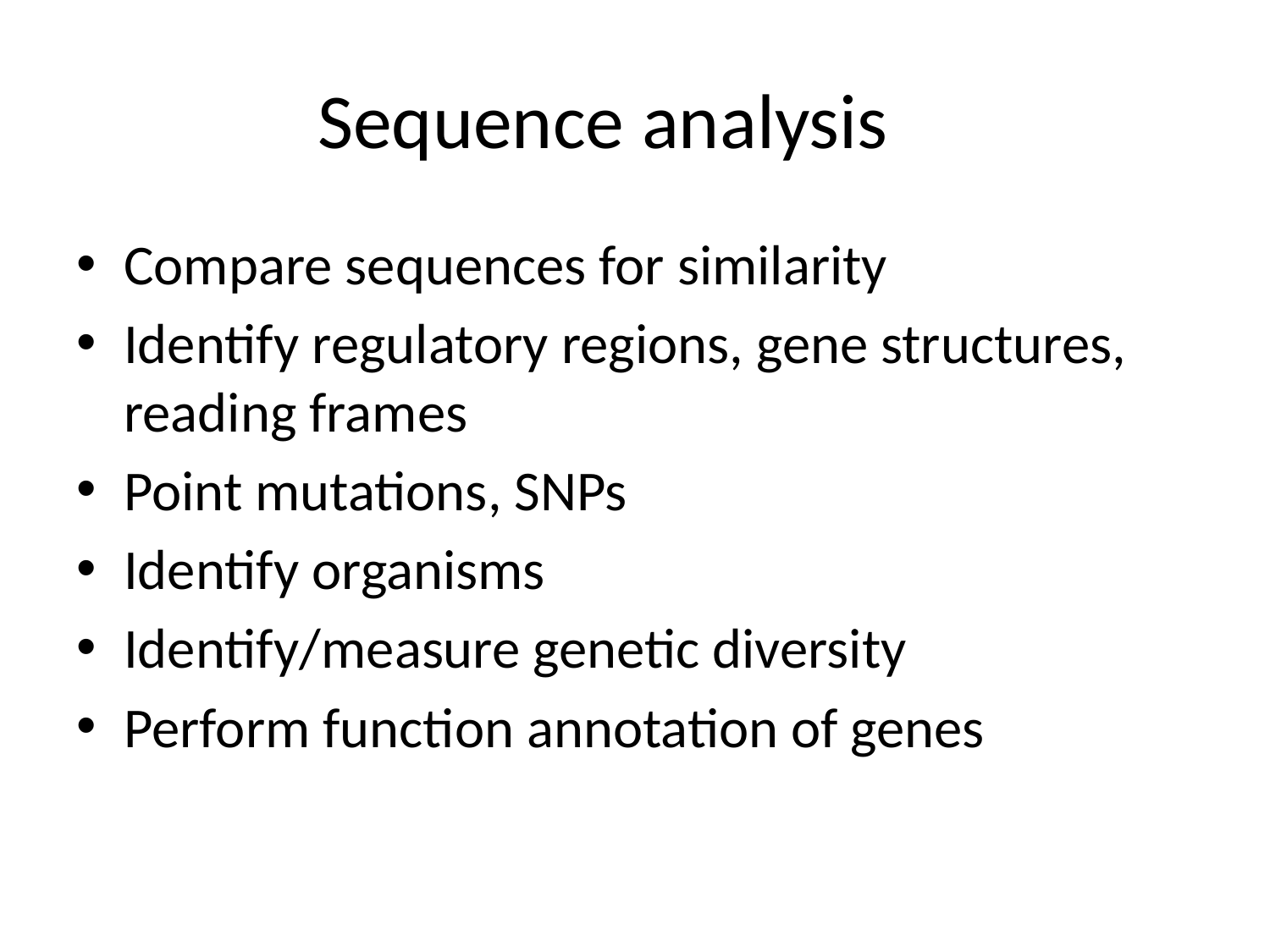

# Sequence analysis
Compare sequences for similarity
Identify regulatory regions, gene structures, reading frames
Point mutations, SNPs
Identify organisms
Identify/measure genetic diversity
Perform function annotation of genes